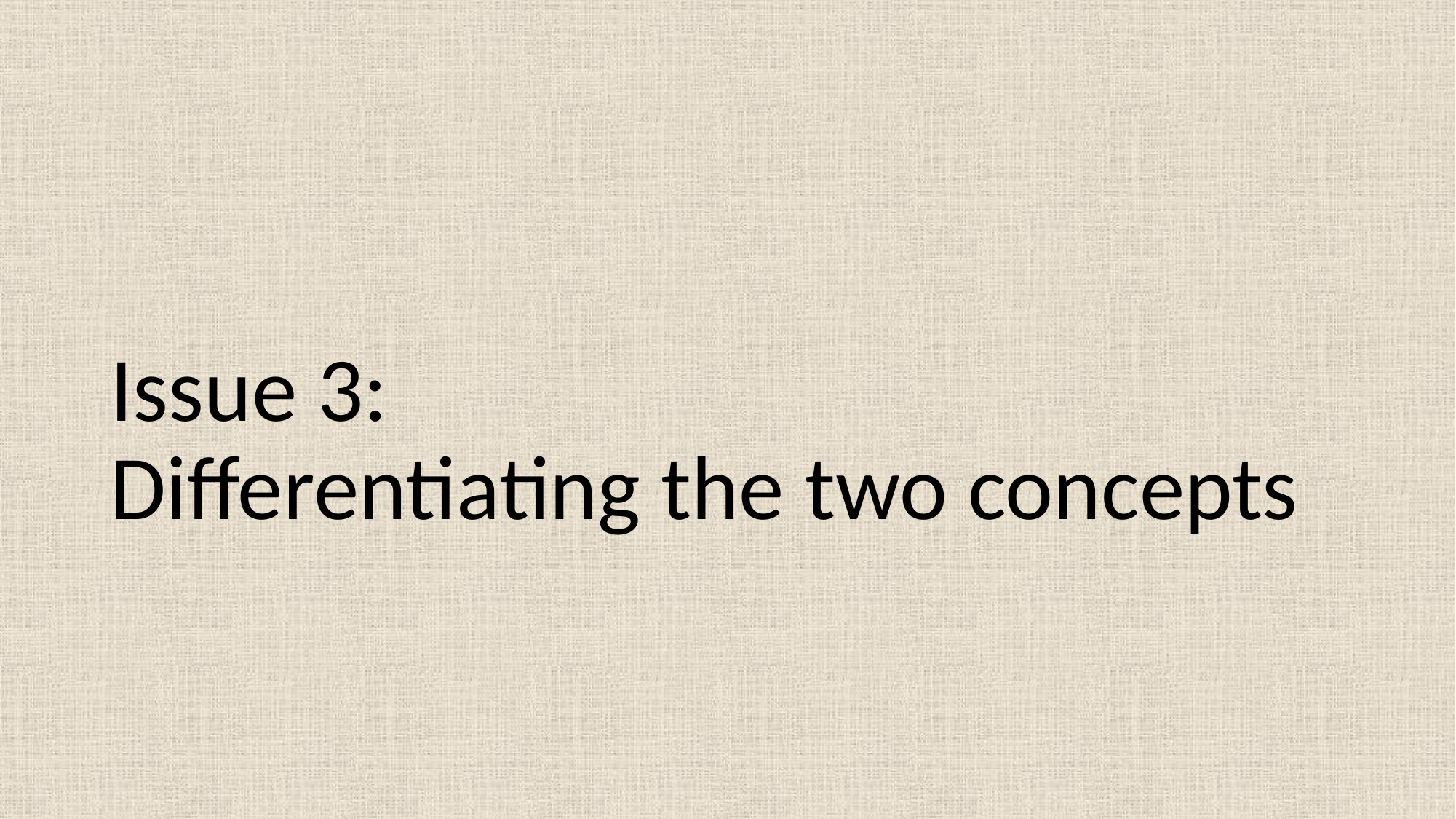

# Issue 3: Differentiating the two concepts